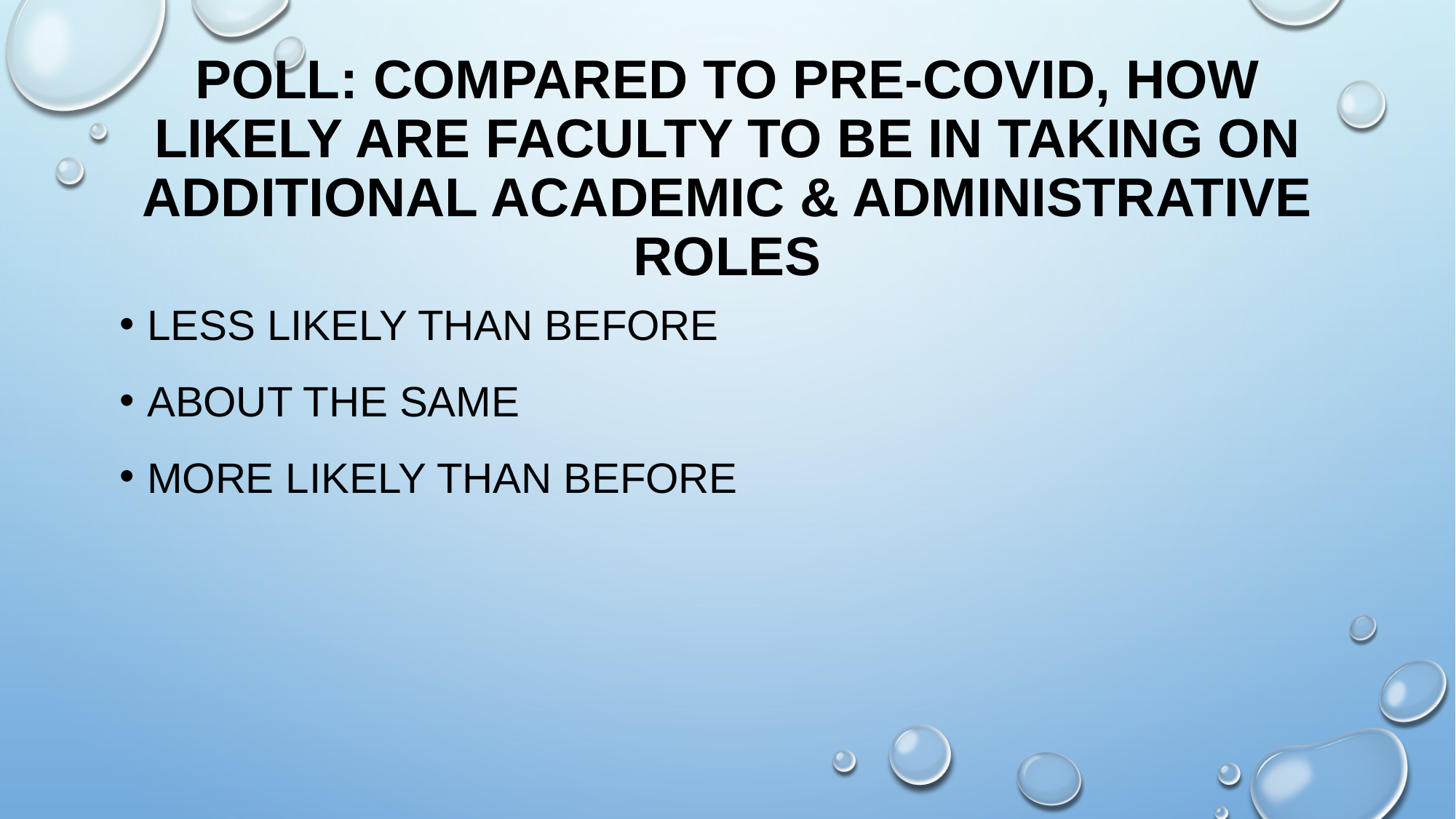

# Poll: Compared to pre-COVID, how likely are faculty to be in taking on additional academic & administrative roles
Less likely than before
About the same
More likely than before